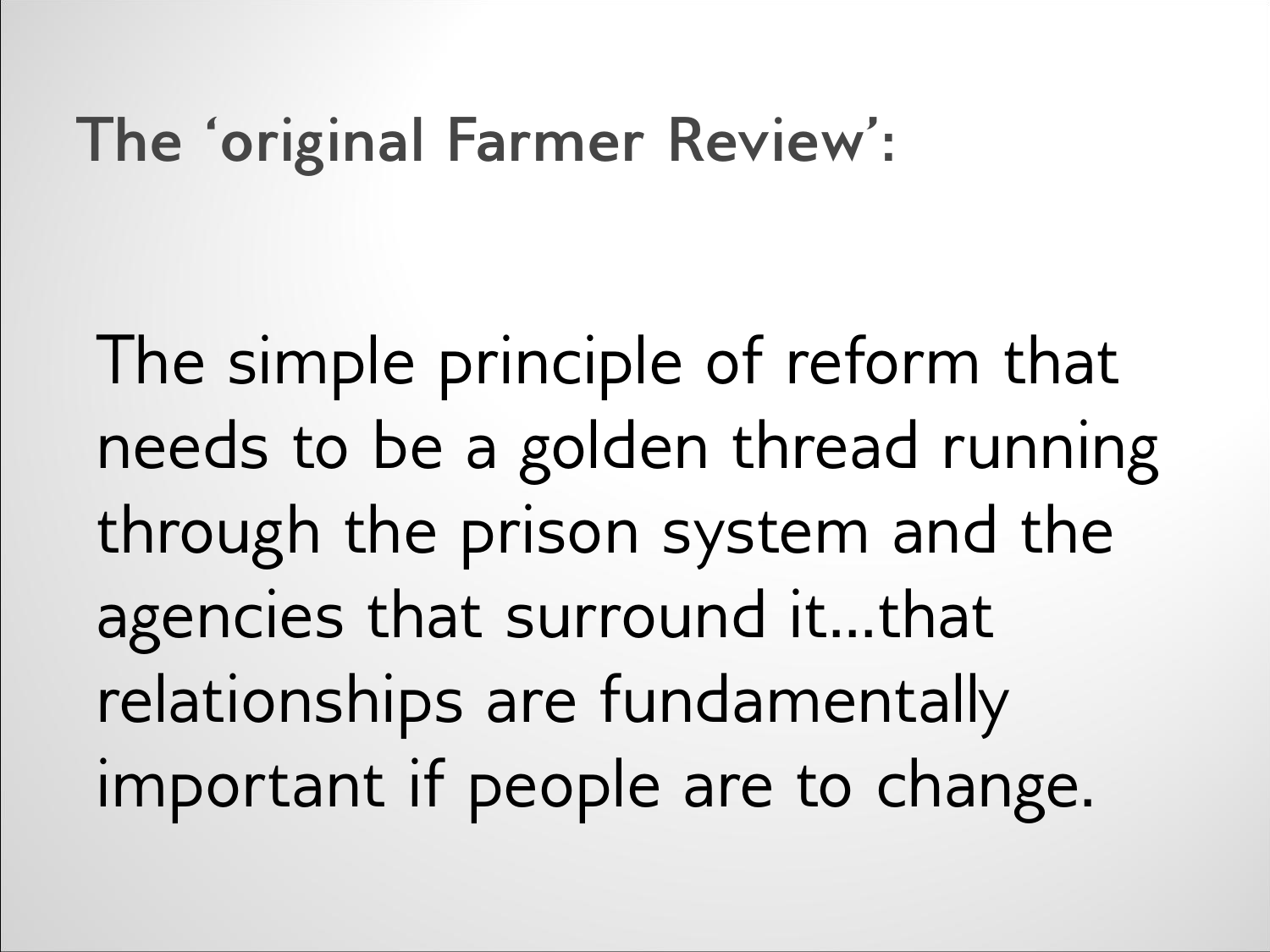

# The ‘original Farmer Review’:

The simple principle of reform that needs to be a golden thread running through the prison system and the agencies that surround it...that relationships are fundamentally important if people are to change.